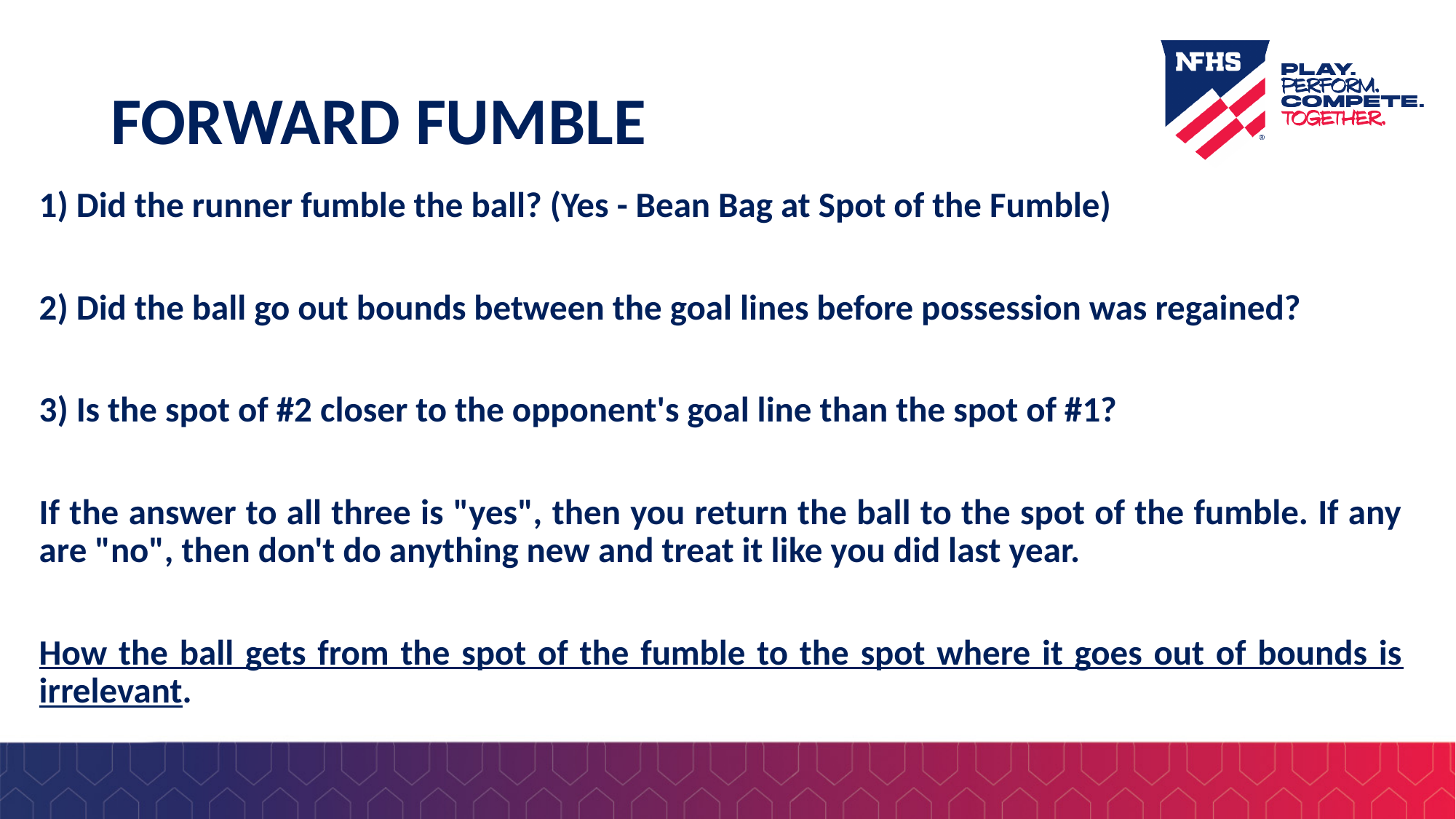

# FORWARD FUMBLE
1) Did the runner fumble the ball? (Yes - Bean Bag at Spot of the Fumble)

2) Did the ball go out bounds between the goal lines before possession was regained?

3) Is the spot of #2 closer to the opponent's goal line than the spot of #1?

If the answer to all three is "yes", then you return the ball to the spot of the fumble. If any are "no", then don't do anything new and treat it like you did last year.

How the ball gets from the spot of the fumble to the spot where it goes out of bounds is irrelevant.